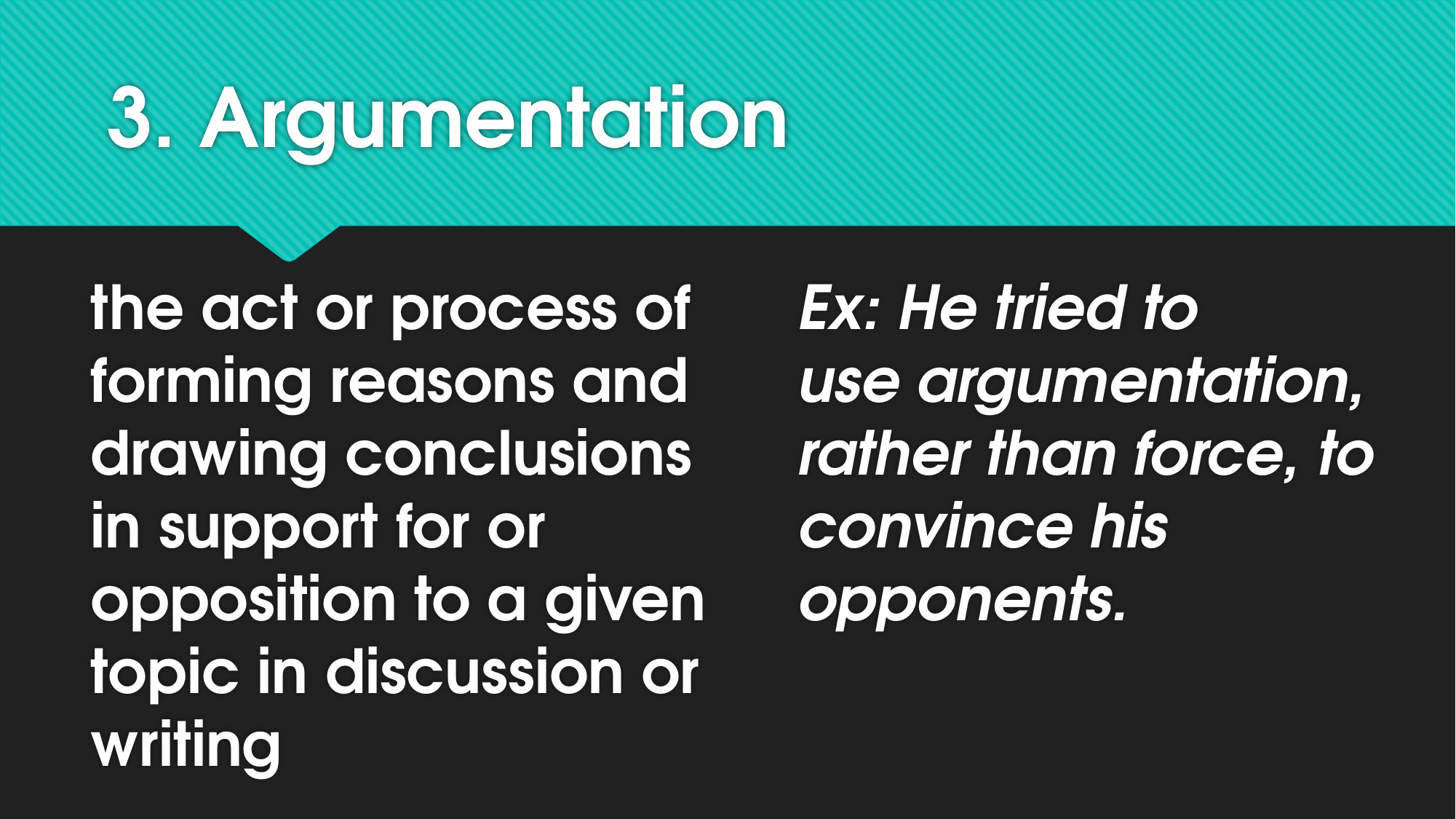

# 3. Argumentation
the act or process of forming reasons and  drawing conclusions in support for or opposition to a given topic in discussion or writing
Ex: He tried to use argumentation, rather than force, to convince his opponents.